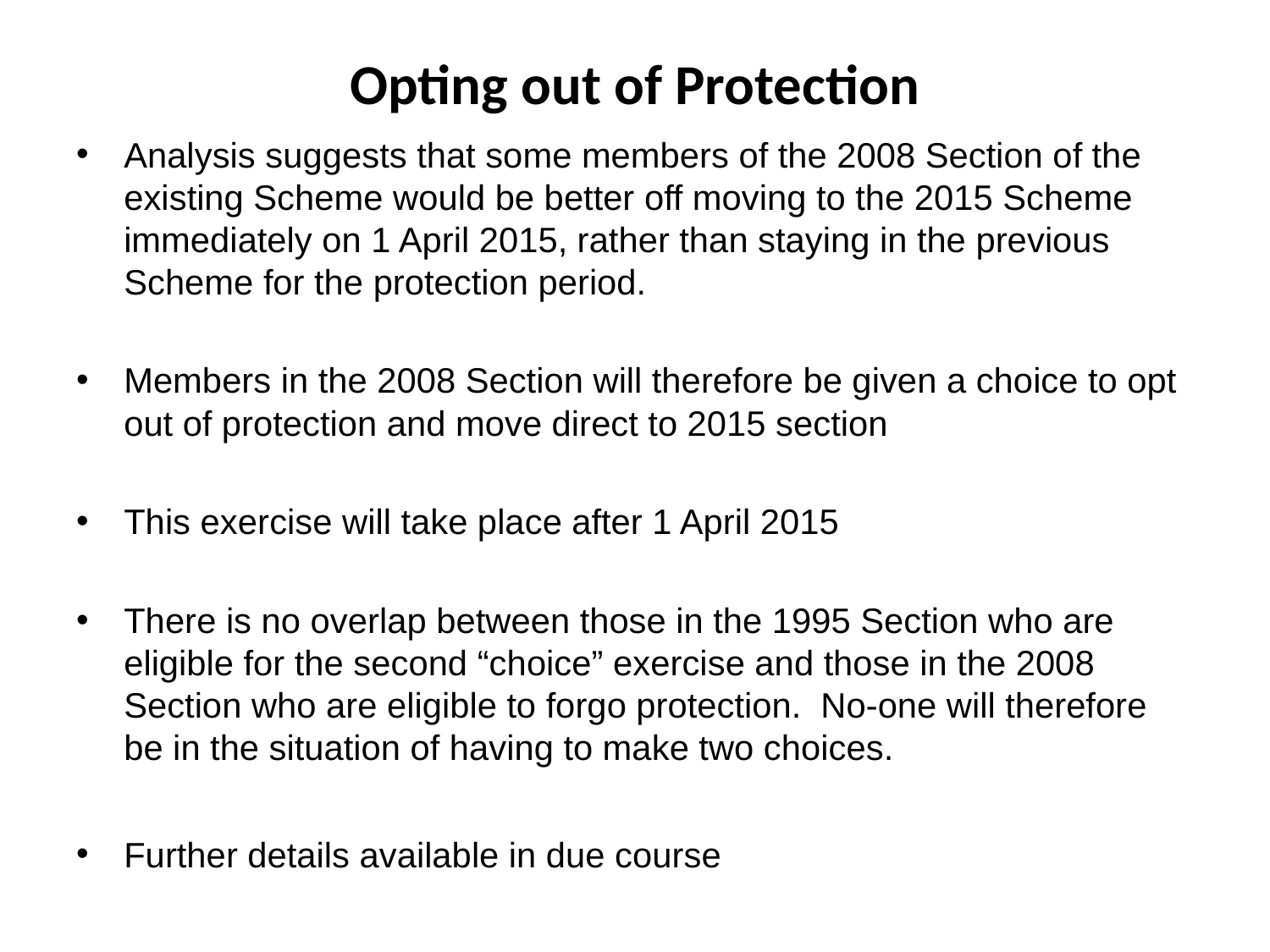

# Opting out of Protection
Analysis suggests that some members of the 2008 Section of the existing Scheme would be better off moving to the 2015 Scheme immediately on 1 April 2015, rather than staying in the previous Scheme for the protection period.

Members in the 2008 Section will therefore be given a choice to opt out of protection and move direct to 2015 section

This exercise will take place after 1 April 2015

There is no overlap between those in the 1995 Section who are eligible for the second “choice” exercise and those in the 2008 Section who are eligible to forgo protection.  No-one will therefore be in the situation of having to make two choices.

Further details available in due course